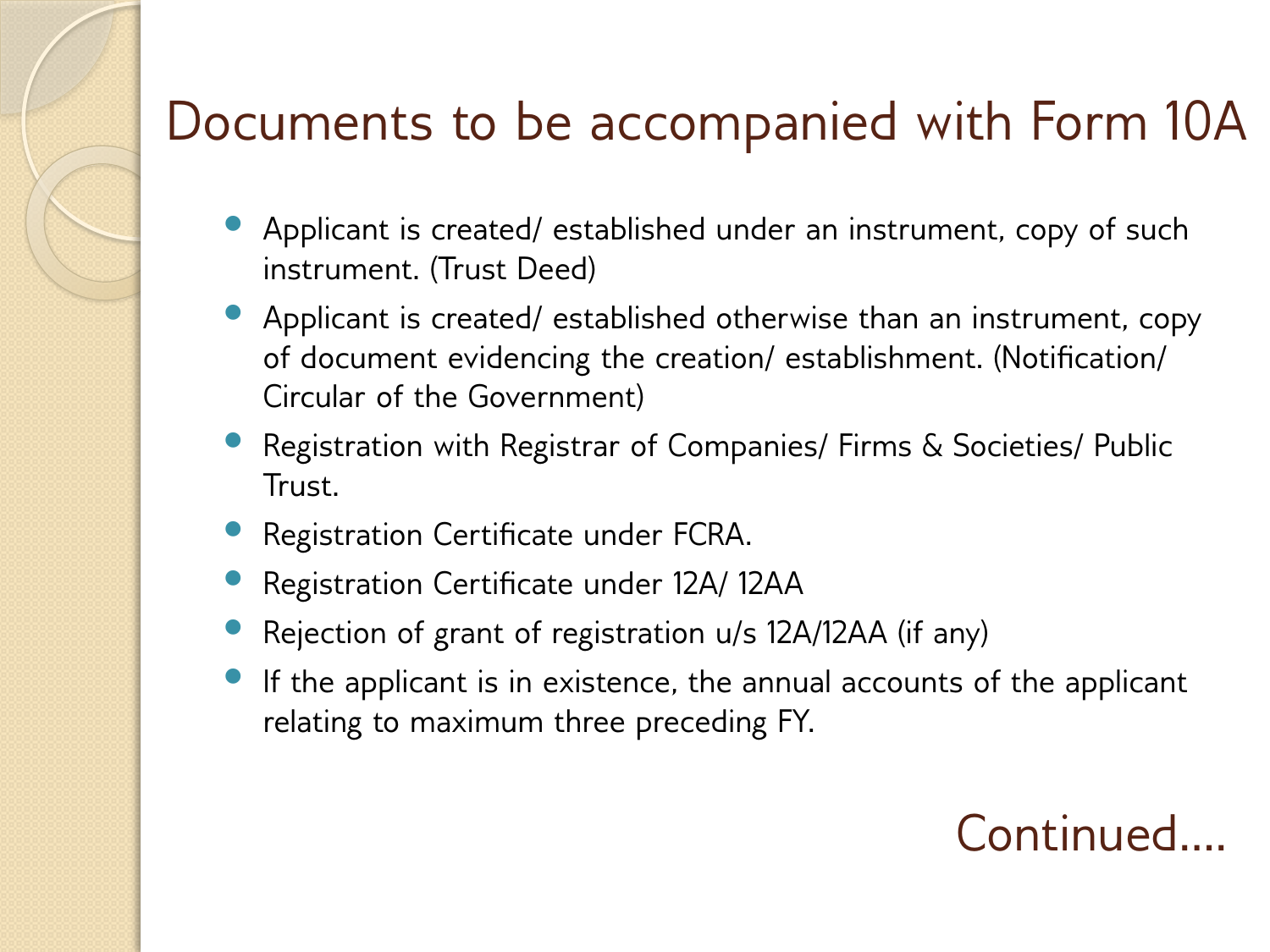

# Documents to be accompanied with Form 10A
Applicant is created/ established under an instrument, copy of such instrument. (Trust Deed)
Applicant is created/ established otherwise than an instrument, copy of document evidencing the creation/ establishment. (Notification/ Circular of the Government)
Registration with Registrar of Companies/ Firms & Societies/ Public Trust.
Registration Certificate under FCRA.
Registration Certificate under 12A/ 12AA
Rejection of grant of registration u/s 12A/12AA (if any)
If the applicant is in existence, the annual accounts of the applicant relating to maximum three preceding FY.

					Continued….